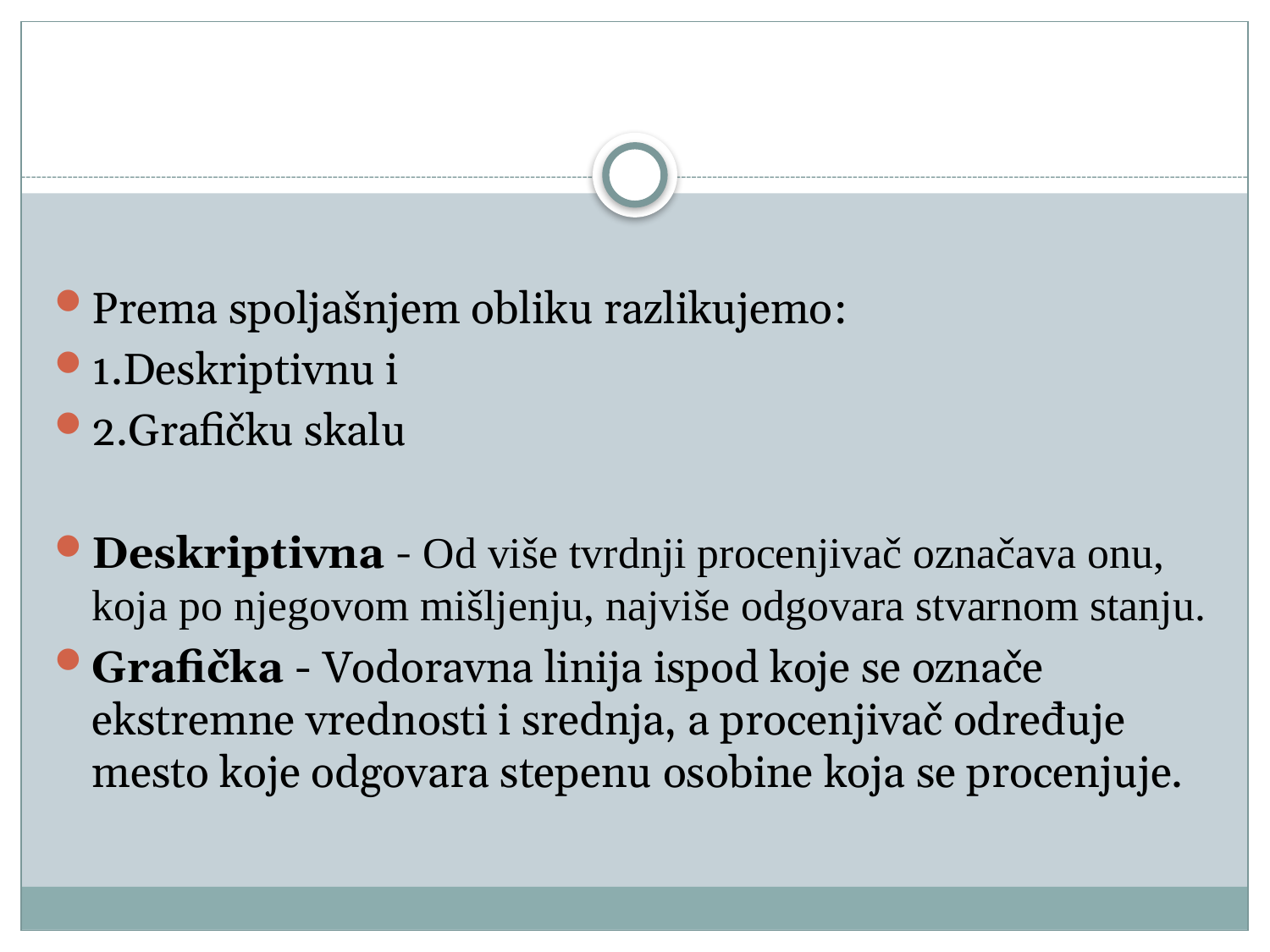

#

Prema spoljašnjem obliku razlikujemo:
1.Deskriptivnu i
2.Grafičku skalu

Deskriptivna - Od više tvrdnji procenjivač označava onu, koja po njegovom mišljenju, najviše odgovara stvarnom stanju.
Grafička - Vodoravna linija ispod koje se označe ekstremne vrednosti i srednja, a procenjivač određuje mesto koje odgovara stepenu osobine koja se procenjuje.